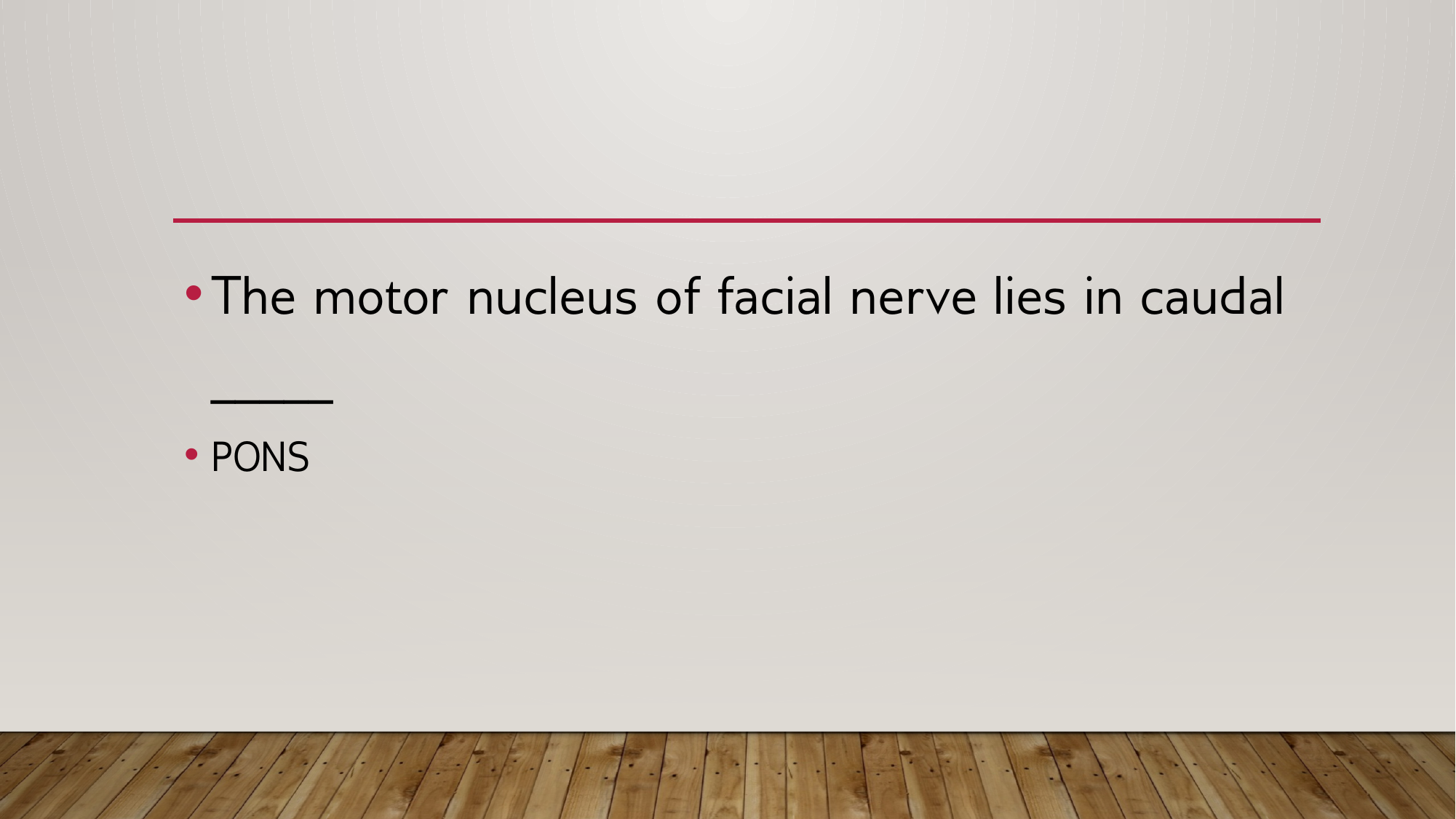

#
The motor nucleus of facial nerve lies in caudal _____
PONS